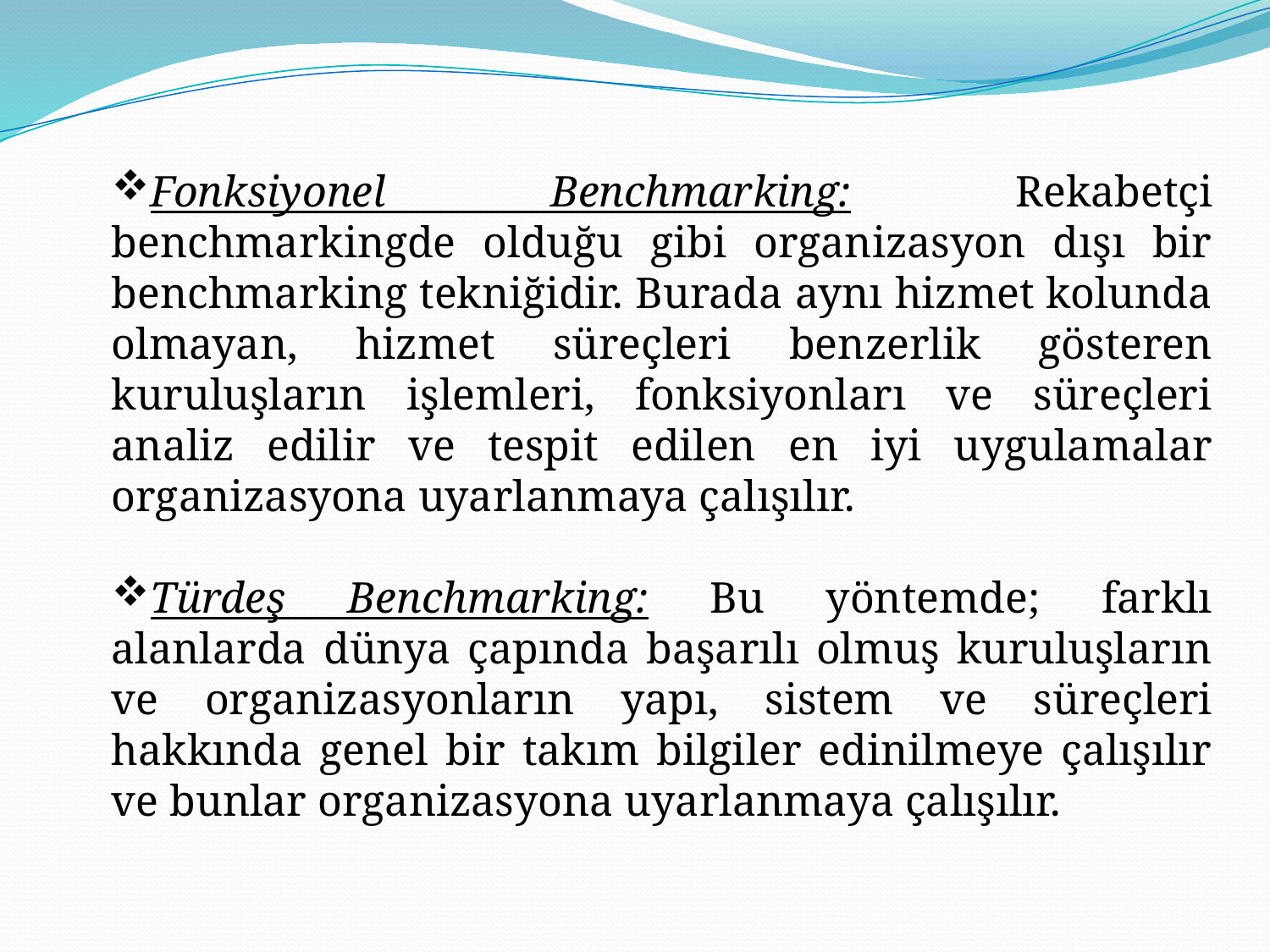

Fonksiyonel Benchmarking: Rekabetçi benchmarkingde olduğu gibi organizasyon dışı bir benchmarking tekniğidir. Burada aynı hizmet kolunda olmayan, hizmet süreçleri benzerlik gösteren kuruluşların işlemleri, fonksiyonları ve süreçleri analiz edilir ve tespit edilen en iyi uygulamalar organizasyona uyarlanmaya çalışılır.

Türdeş Benchmarking: Bu yöntemde; farklı alanlarda dünya çapında başarılı olmuş kuruluşların ve organizasyonların yapı, sistem ve süreçleri hakkında genel bir takım bilgiler edinilmeye çalışılır ve bunlar organizasyona uyarlanmaya çalışılır.